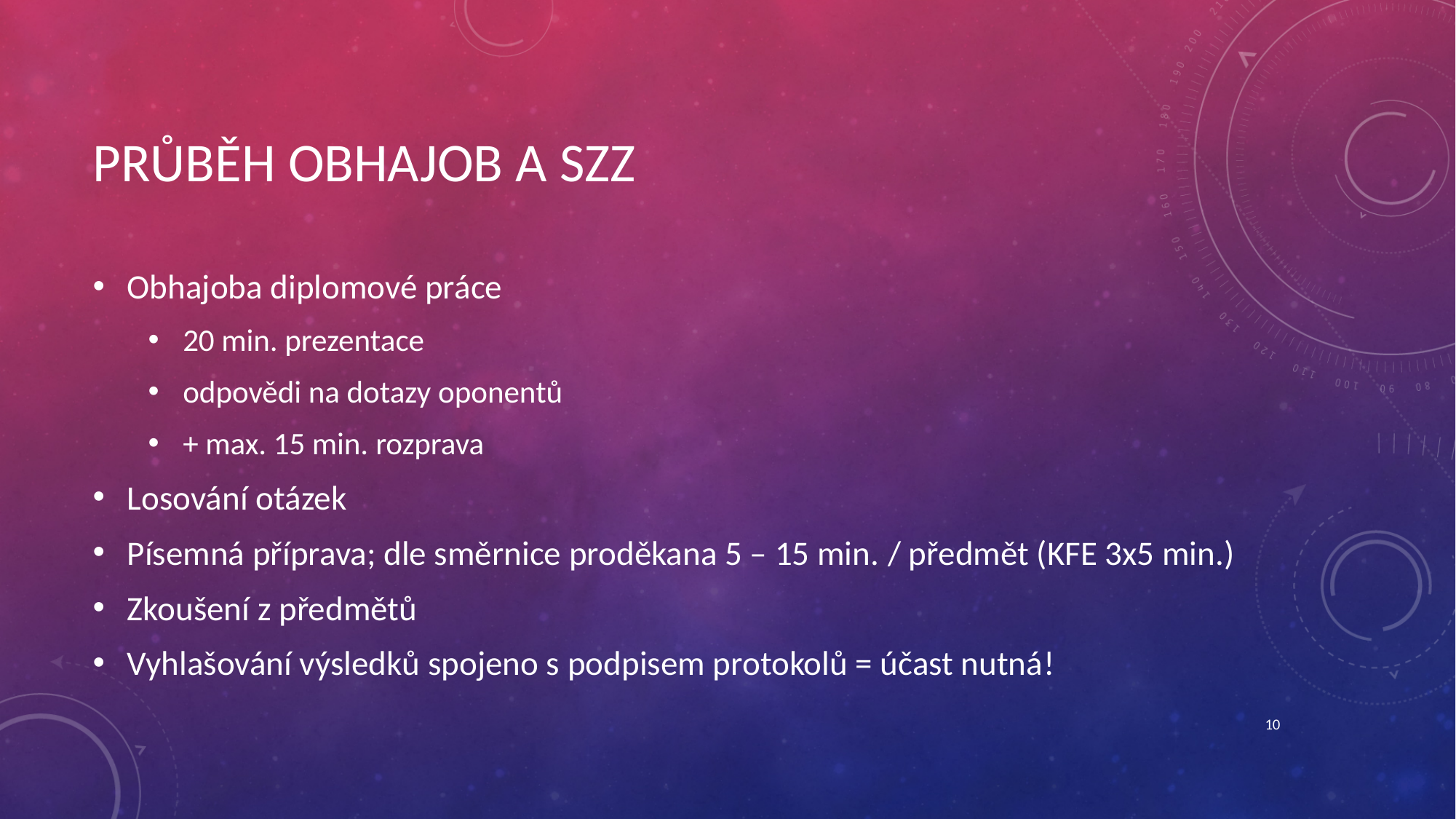

# Průběh obhajob a SZZ
Obhajoba diplomové práce
20 min. prezentace
odpovědi na dotazy oponentů
+ max. 15 min. rozprava
Losování otázek
Písemná příprava; dle směrnice proděkana 5 – 15 min. / předmět (KFE 3x5 min.)
Zkoušení z předmětů
Vyhlašování výsledků spojeno s podpisem protokolů = účast nutná!
10